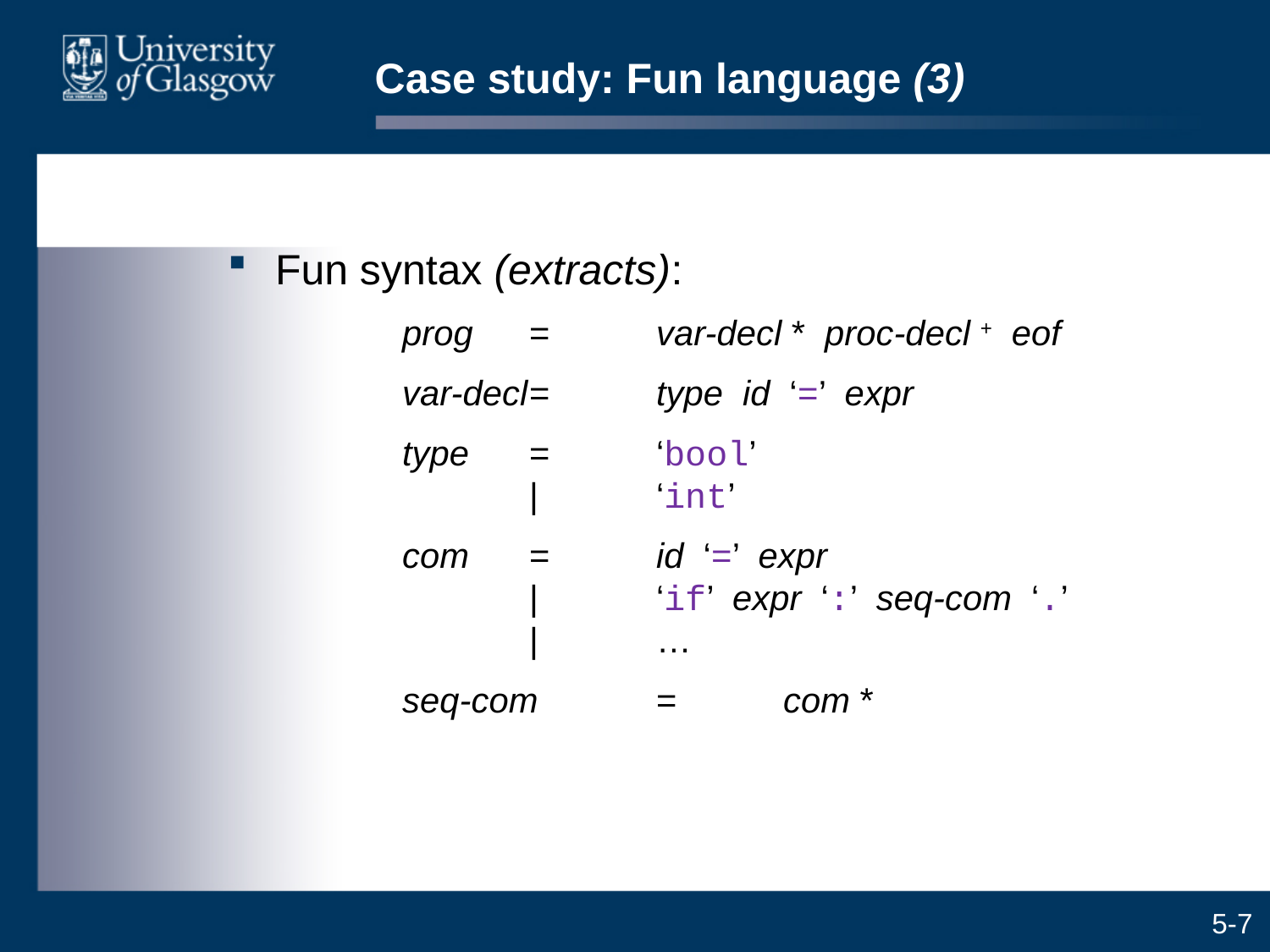

# Case study: Fun language (3)
Fun syntax (extracts):
		prog	=	var-decl *  proc-decl +  eof
		var-decl	=	type  id  ‘=’  expr
		type	=	‘bool’
		|	‘int’
		com	=	id  ‘=’  expr
		|	‘if’  expr  ‘:’  seq-com  ‘.’
		|	…
		seq-com	=	com *